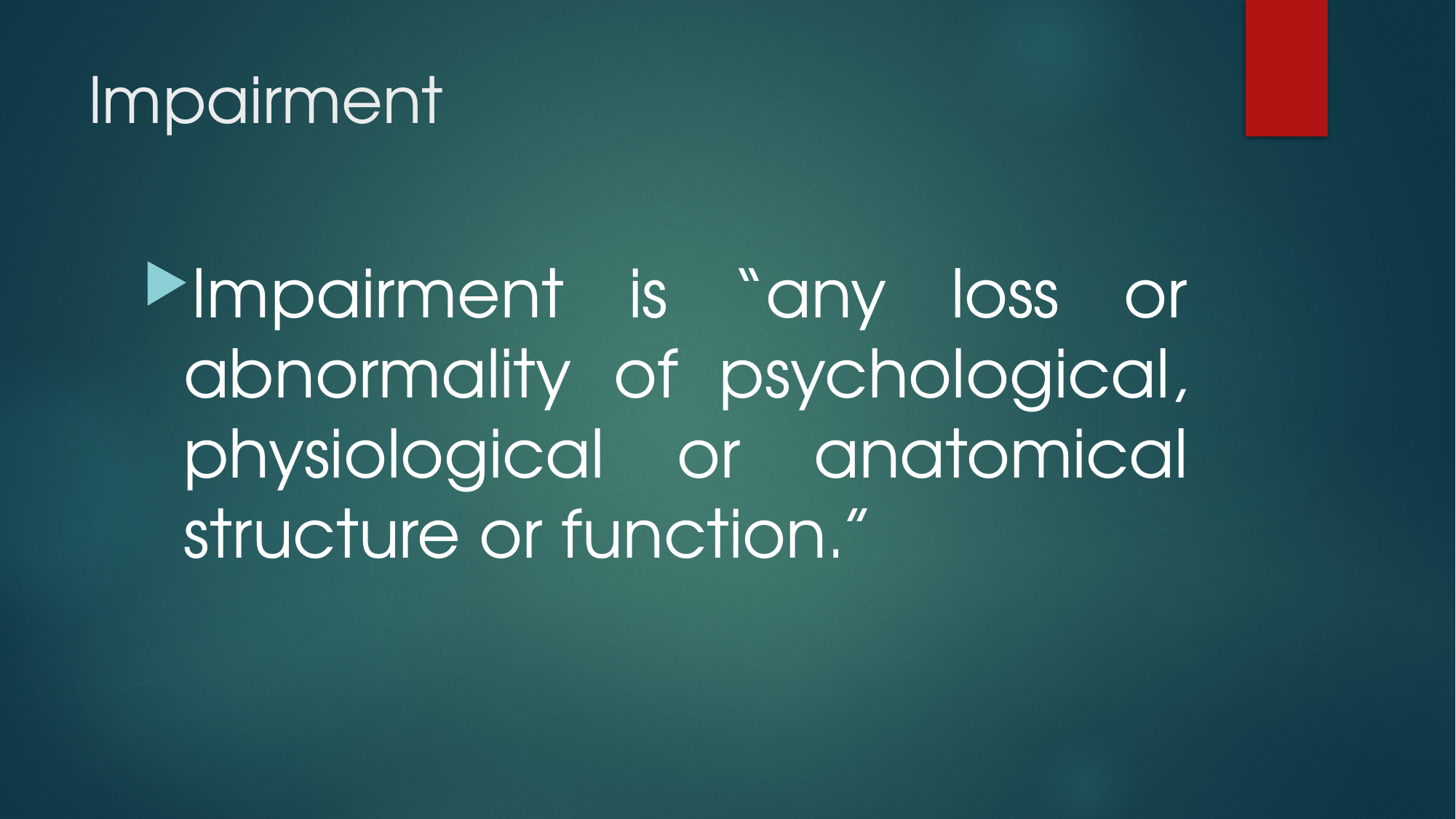

# Impairment
Impairment is “any loss or abnormality of psychological, physiological or anatomical structure or function.”